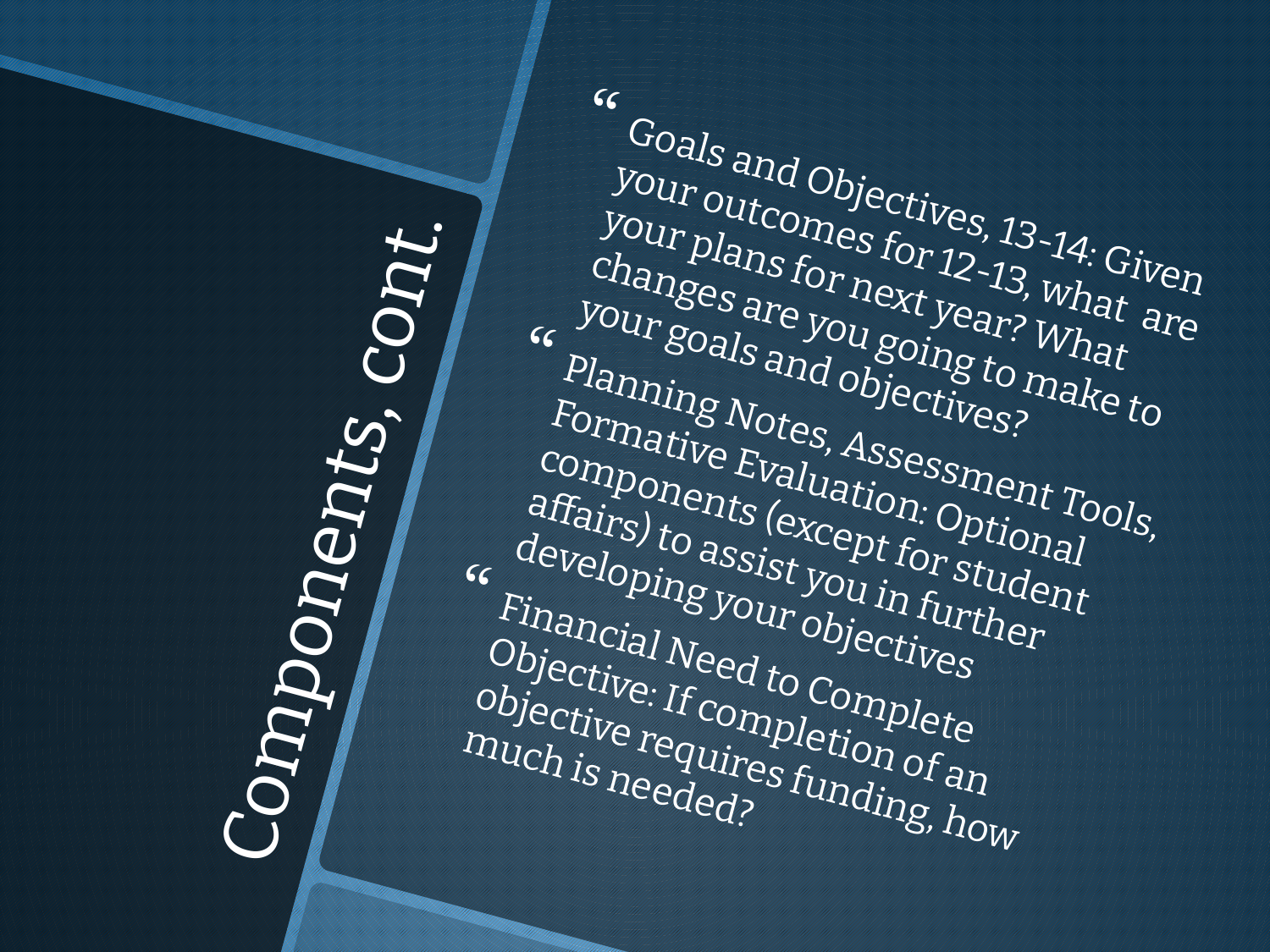

Goals and Objectives, 13-14: Given your outcomes for 12-13, what  are your plans for next year? What changes are you going to make to your goals and objectives?
Planning Notes, Assessment Tools, Formative Evaluation: Optional components (except for student affairs) to assist you in further developing your objectives
Financial Need to Complete Objective: If completion of an objective requires funding, how much is needed?
# Components, cont.